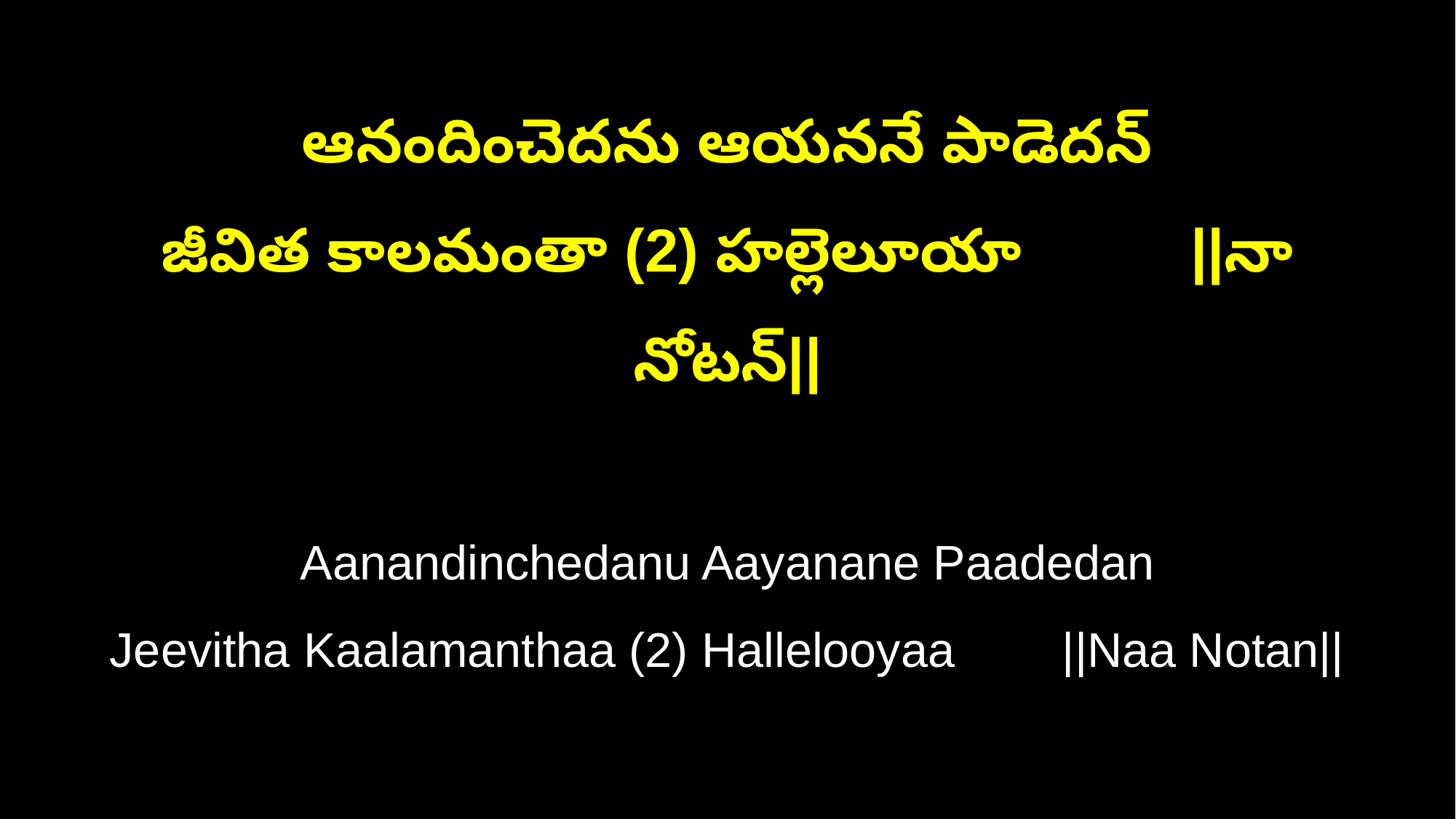

ఆనందించెదను ఆయననే పాడెదన్
జీవిత కాలమంతా (2) హల్లెలూయా          ||నా నోటన్||
Aanandinchedanu Aayanane Paadedan
Jeevitha Kaalamanthaa (2) Hallelooyaa        ||Naa Notan||